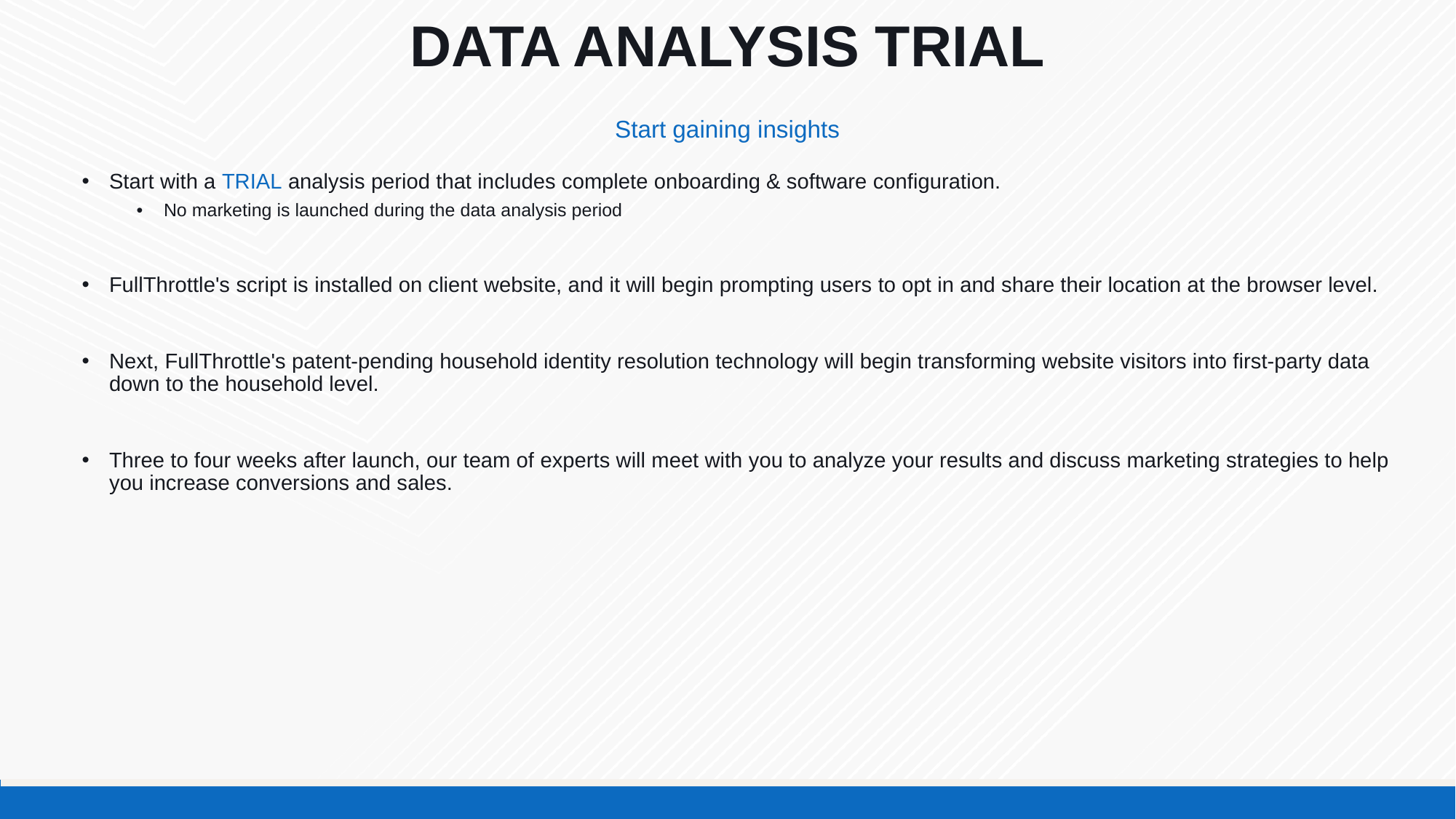

DATA ANALYSIS TRIAL
Start gaining insights
Start with a TRIAL analysis period that includes complete onboarding & software configuration.
No marketing is launched during the data analysis period

FullThrottle's script is installed on client website, and it will begin prompting users to opt in and share their location at the browser level.

Next, FullThrottle's patent-pending household identity resolution technology will begin transforming website visitors into first-party data down to the household level.

Three to four weeks after launch, our team of experts will meet with you to analyze your results and discuss marketing strategies to help you increase conversions and sales.